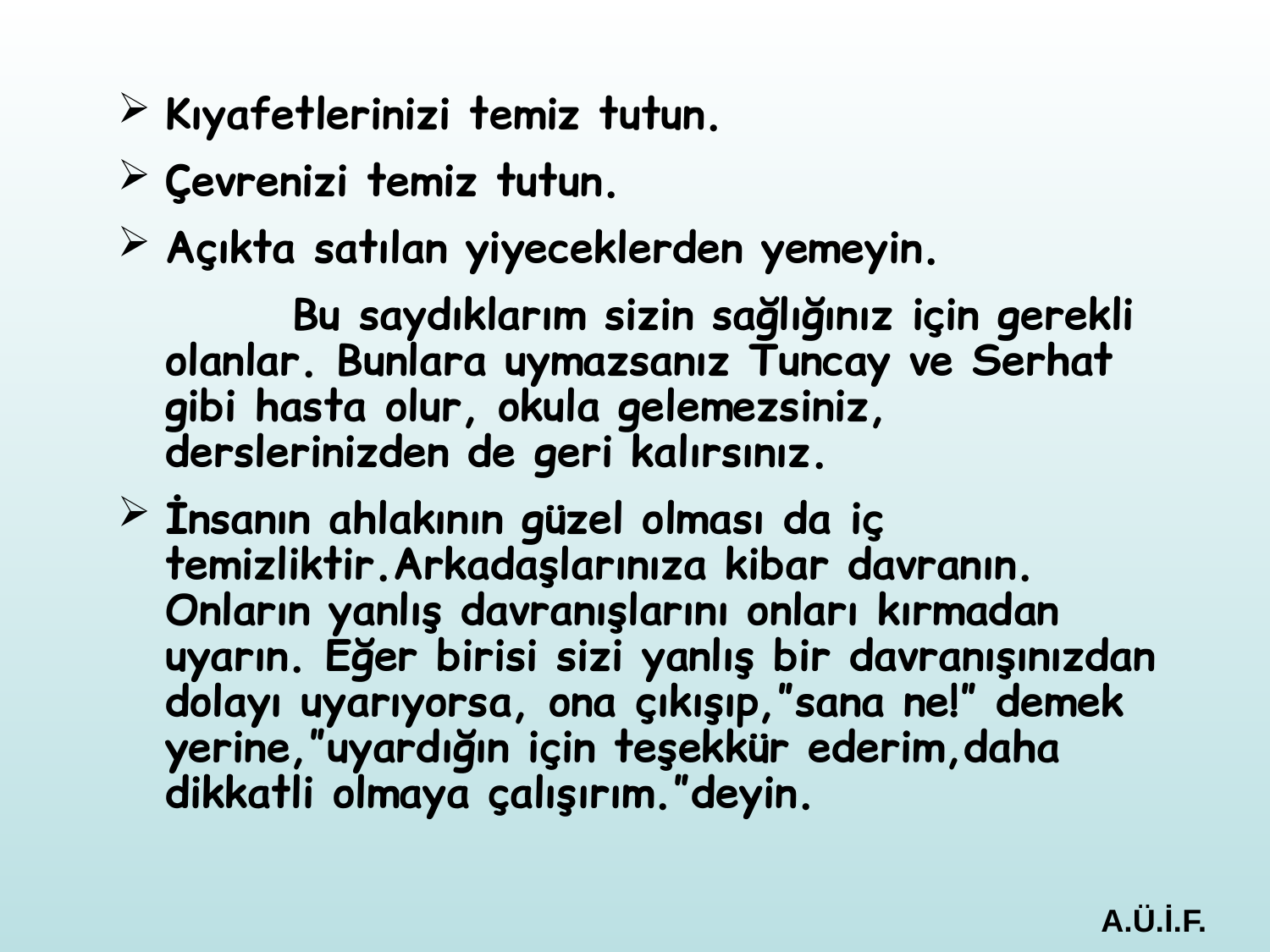

Kıyafetlerinizi temiz tutun.
Çevrenizi temiz tutun.
Açıkta satılan yiyeceklerden yemeyin.
		Bu saydıklarım sizin sağlığınız için gerekli olanlar. Bunlara uymazsanız Tuncay ve Serhat gibi hasta olur, okula gelemezsiniz, derslerinizden de geri kalırsınız.
İnsanın ahlakının güzel olması da iç temizliktir.Arkadaşlarınıza kibar davranın. Onların yanlış davranışlarını onları kırmadan uyarın. Eğer birisi sizi yanlış bir davranışınızdan dolayı uyarıyorsa, ona çıkışıp,”sana ne!” demek yerine,”uyardığın için teşekkür ederim,daha dikkatli olmaya çalışırım.”deyin.

A.Ü.İ.F.